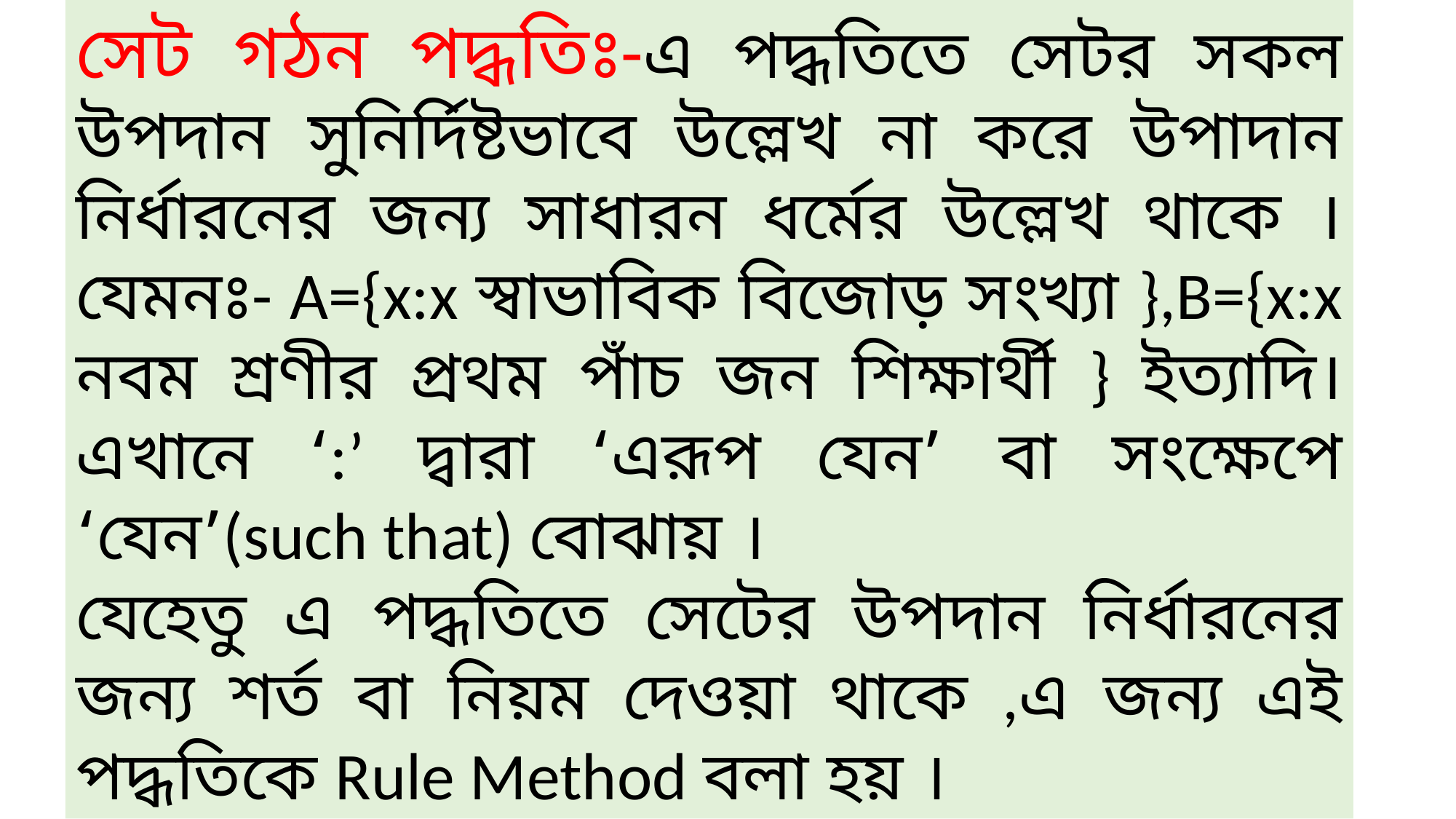

সেট গঠন পদ্ধতিঃ-এ পদ্ধতিতে সেটর সকল উপদান সুনির্দিষ্টভাবে উল্লেখ না করে উপাদান নির্ধারনের জন্য সাধারন ধর্মের উল্লেখ থাকে ।যেমনঃ- A={x:x স্বাভাবিক বিজোড় সংখ্যা },B={x:x নবম শ্রণীর প্রথম পাঁচ জন শিক্ষার্থী } ইত্যাদি। এখানে ‘:’ দ্বারা ‘এরূপ যেন’ বা সংক্ষেপে ‘যেন’(such that) বোঝায় ।
যেহেতু এ পদ্ধতিতে সেটের উপদান নির্ধারনের জন্য শর্ত বা নিয়ম দেওয়া থাকে ,এ জন্য এই পদ্ধতিকে Rule Method বলা হয় ।